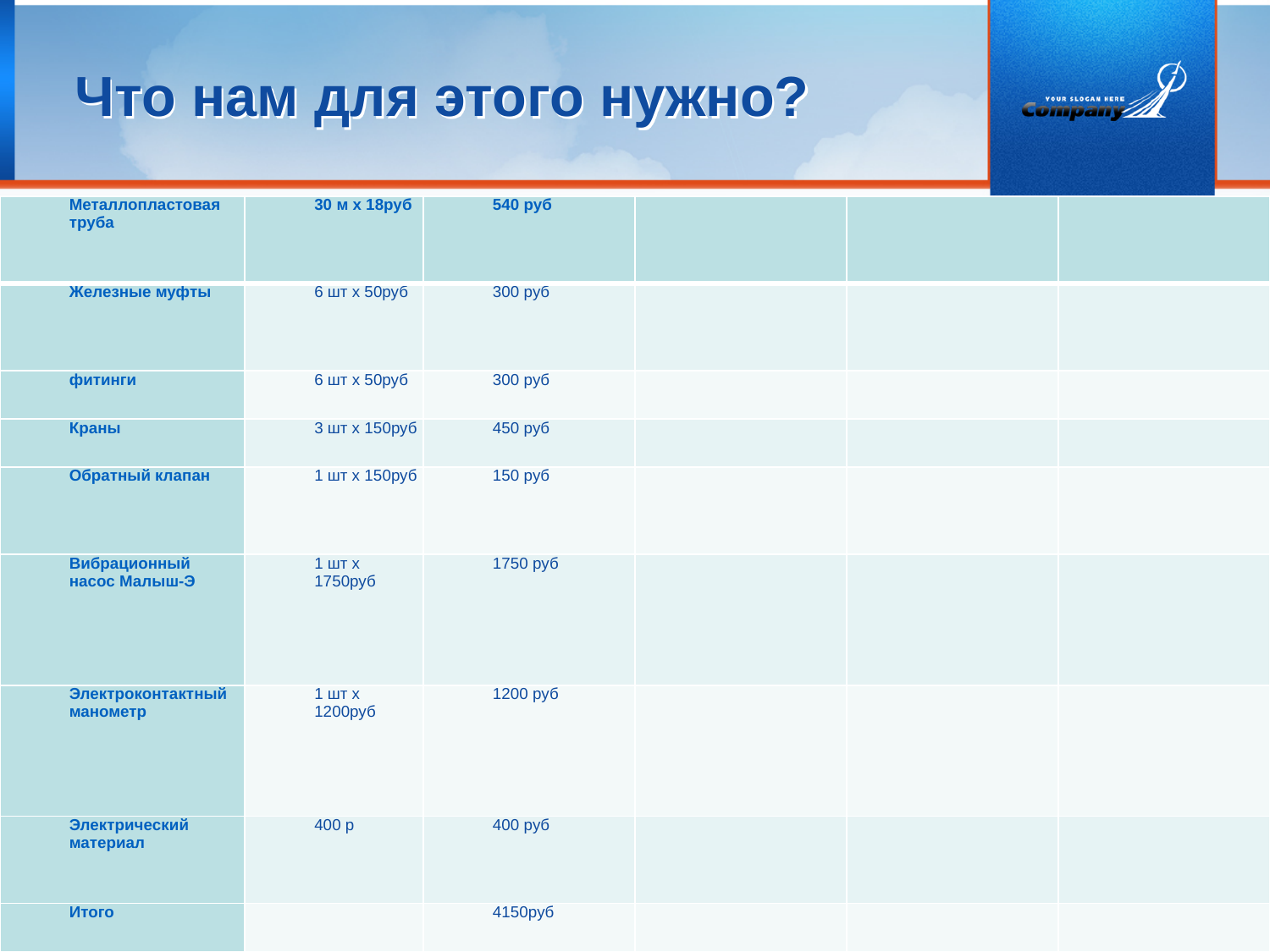

# Что нам для этого нужно?
| Металлопластовая труба | 30 м х 18руб | 540 руб |  |  |  |
| --- | --- | --- | --- | --- | --- |
| Железные муфты | 6 шт x 50руб | 300 руб |  |  |  |
| фитинги | 6 шт x 50руб | 300 руб |  |  |  |
| Краны | 3 шт х 150руб | 450 руб |  |  |  |
| Обратный клапан | 1 шт х 150руб | 150 руб |  |  |  |
| Вибрационный насос Малыш-Э | 1 шт х 1750руб | 1750 руб |  |  |  |
| Электроконтактный манометр | 1 шт х 1200руб | 1200 руб |  |  |  |
| Электрический материал | 400 р | 400 руб |  |  |  |
| Итого |  | 4150руб |  |  |  |